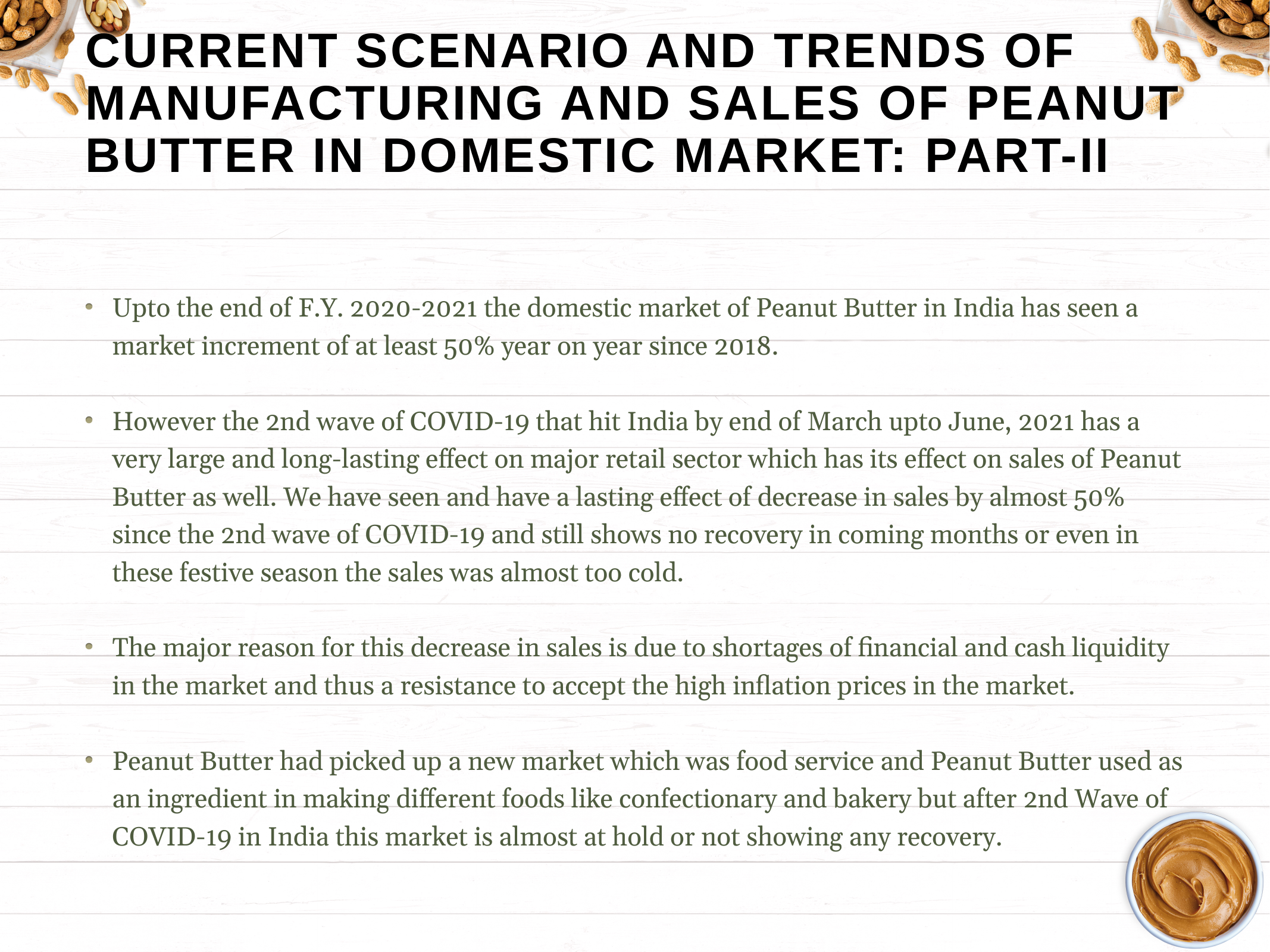

# Current scenario and trends of manufacturing and sales of peanut butter in domestic market: Part-II
Upto the end of F.Y. 2020-2021 the domestic market of Peanut Butter in India has seen a market increment of at least 50% year on year since 2018.
However the 2nd wave of COVID-19 that hit India by end of March upto June, 2021 has a very large and long-lasting effect on major retail sector which has its effect on sales of Peanut Butter as well. We have seen and have a lasting effect of decrease in sales by almost 50% since the 2nd wave of COVID-19 and still shows no recovery in coming months or even in these festive season the sales was almost too cold.
The major reason for this decrease in sales is due to shortages of financial and cash liquidity in the market and thus a resistance to accept the high inflation prices in the market.
Peanut Butter had picked up a new market which was food service and Peanut Butter used as an ingredient in making different foods like confectionary and bakery but after 2nd Wave of COVID-19 in India this market is almost at hold or not showing any recovery.